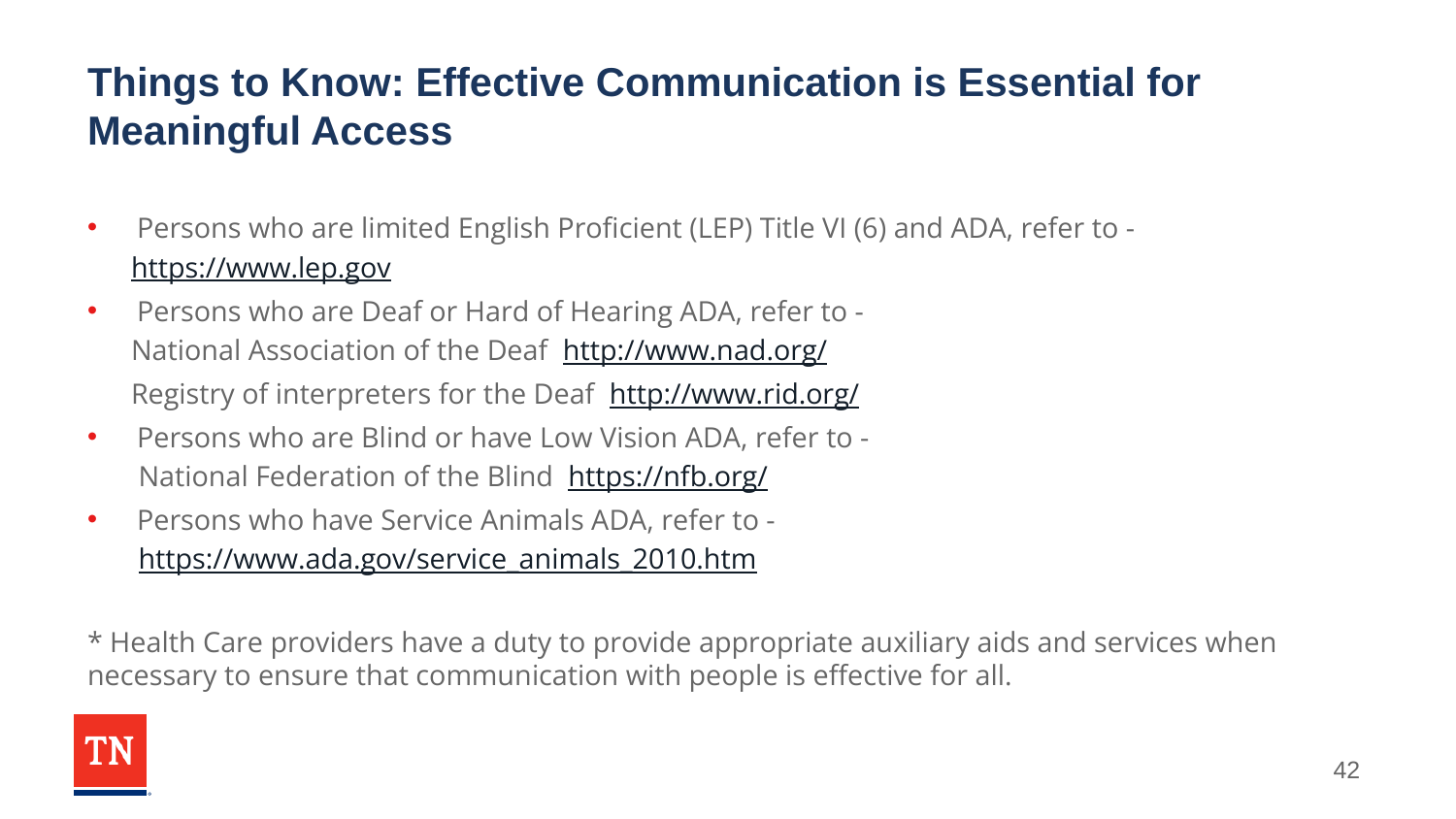

# Things to Know: Effective Communication is Essential for Meaningful Access
Persons who are limited English Proficient (LEP) Title VI (6) and ADA, refer to -
      https://www.lep.gov
Persons who are Deaf or Hard of Hearing ADA, refer to -
      National Association of the Deaf  http://www.nad.org/
      Registry of interpreters for the Deaf  http://www.rid.org/
Persons who are Blind or have Low Vision ADA, refer to -
       National Federation of the Blind  https://nfb.org/
Persons who have Service Animals ADA, refer to -
       https://www.ada.gov/service_animals_2010.htm

* Health Care providers have a duty to provide appropriate auxiliary aids and services when necessary to ensure that communication with people is effective for all.